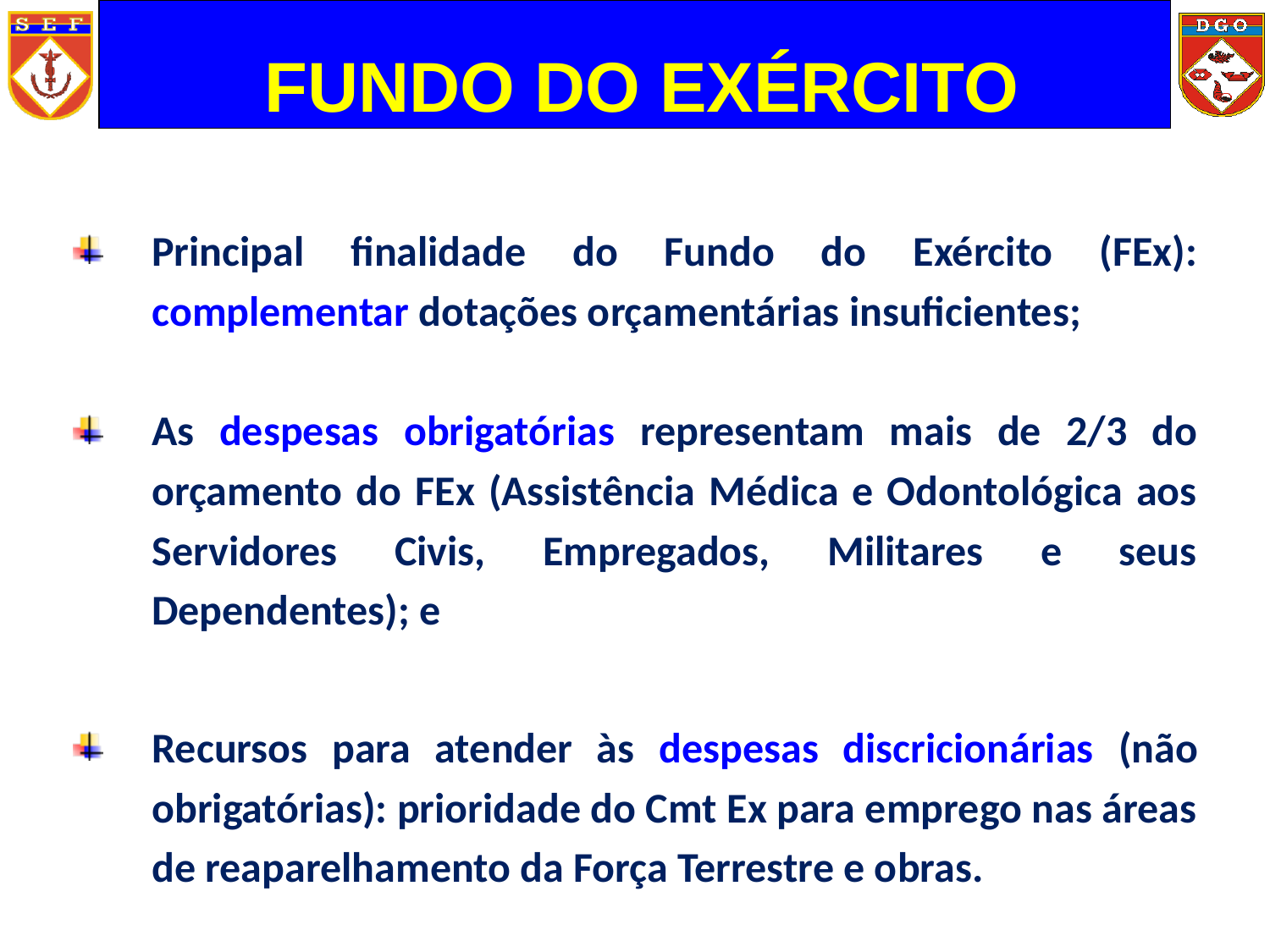

FUNDO DO EXÉRCITO
Principal finalidade do Fundo do Exército (FEx): complementar dotações orçamentárias insuficientes;

As despesas obrigatórias representam mais de 2/3 do orçamento do FEx (Assistência Médica e Odontológica aos Servidores Civis, Empregados, Militares e seus Dependentes); e

Recursos para atender às despesas discricionárias (não obrigatórias): prioridade do Cmt Ex para emprego nas áreas de reaparelhamento da Força Terrestre e obras.